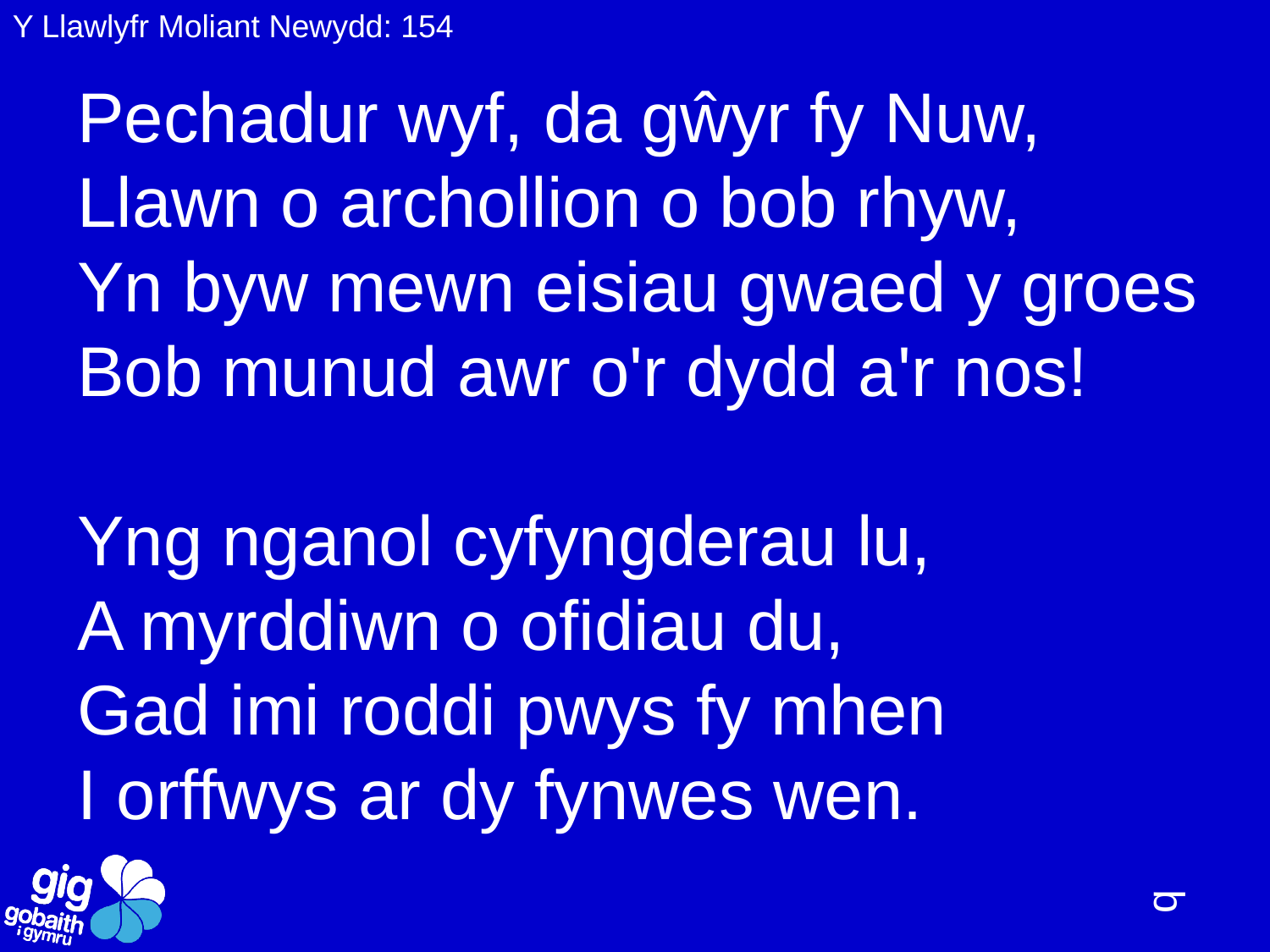

Y Llawlyfr Moliant Newydd: 154

Pechadur wyf, da gŵyr fy Nuw,
Llawn o archollion o bob rhyw,
Yn byw mewn eisiau gwaed y groes
Bob munud awr o'r dydd a'r nos!

Yng nganol cyfyngderau lu,
A myrddiwn o ofidiau du,
Gad imi roddi pwys fy mhen
I orffwys ar dy fynwes wen.
q